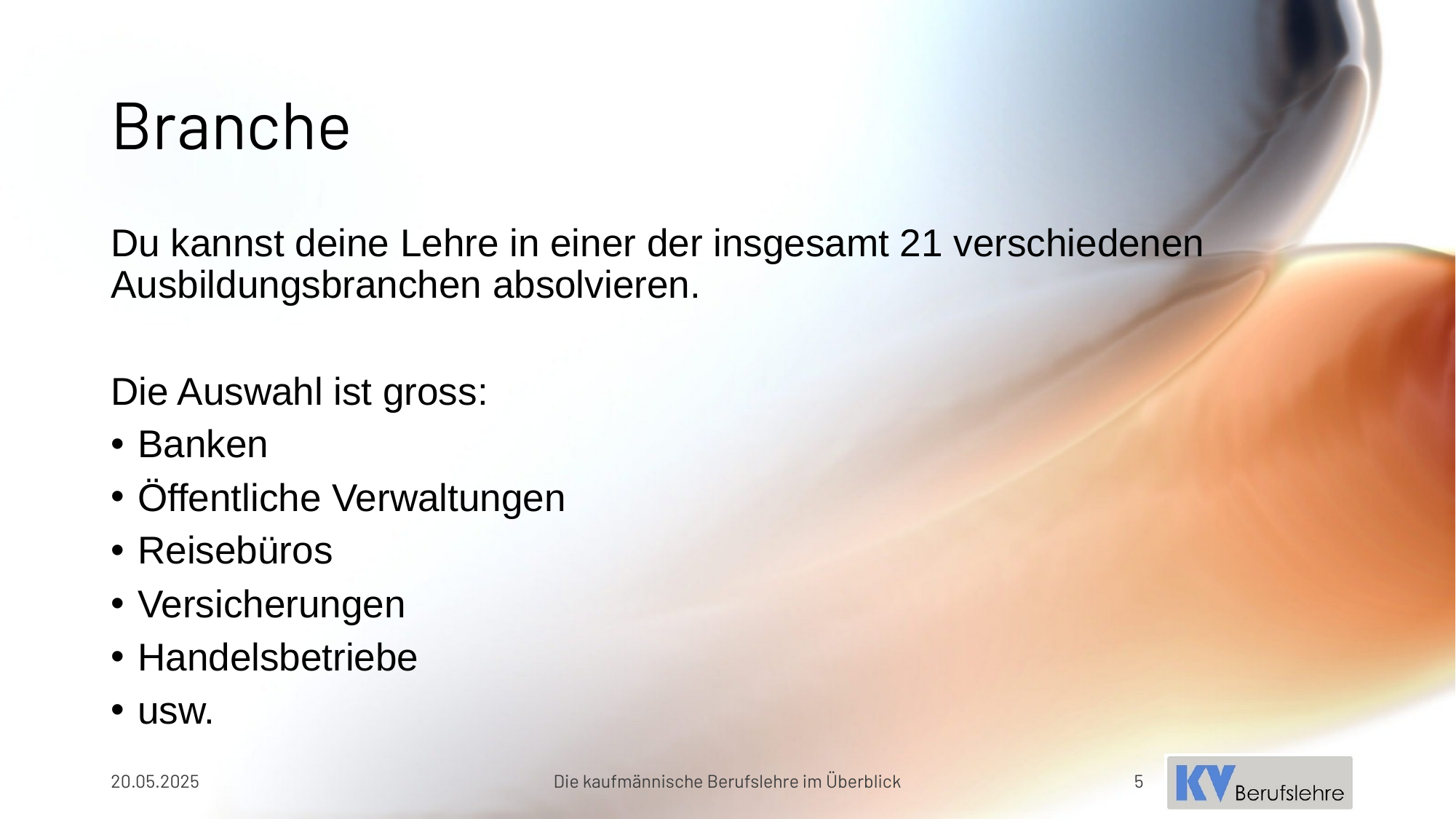

# Branche
Du kannst deine Lehre in einer der insgesamt 21 verschiedenen Ausbildungsbranchen absolvieren.

Die Auswahl ist gross:
Banken
Öffentliche Verwaltungen
Reisebüros
Versicherungen
Handelsbetriebe
usw.
20.05.2025
Die kaufmännische Berufslehre im Überblick
5